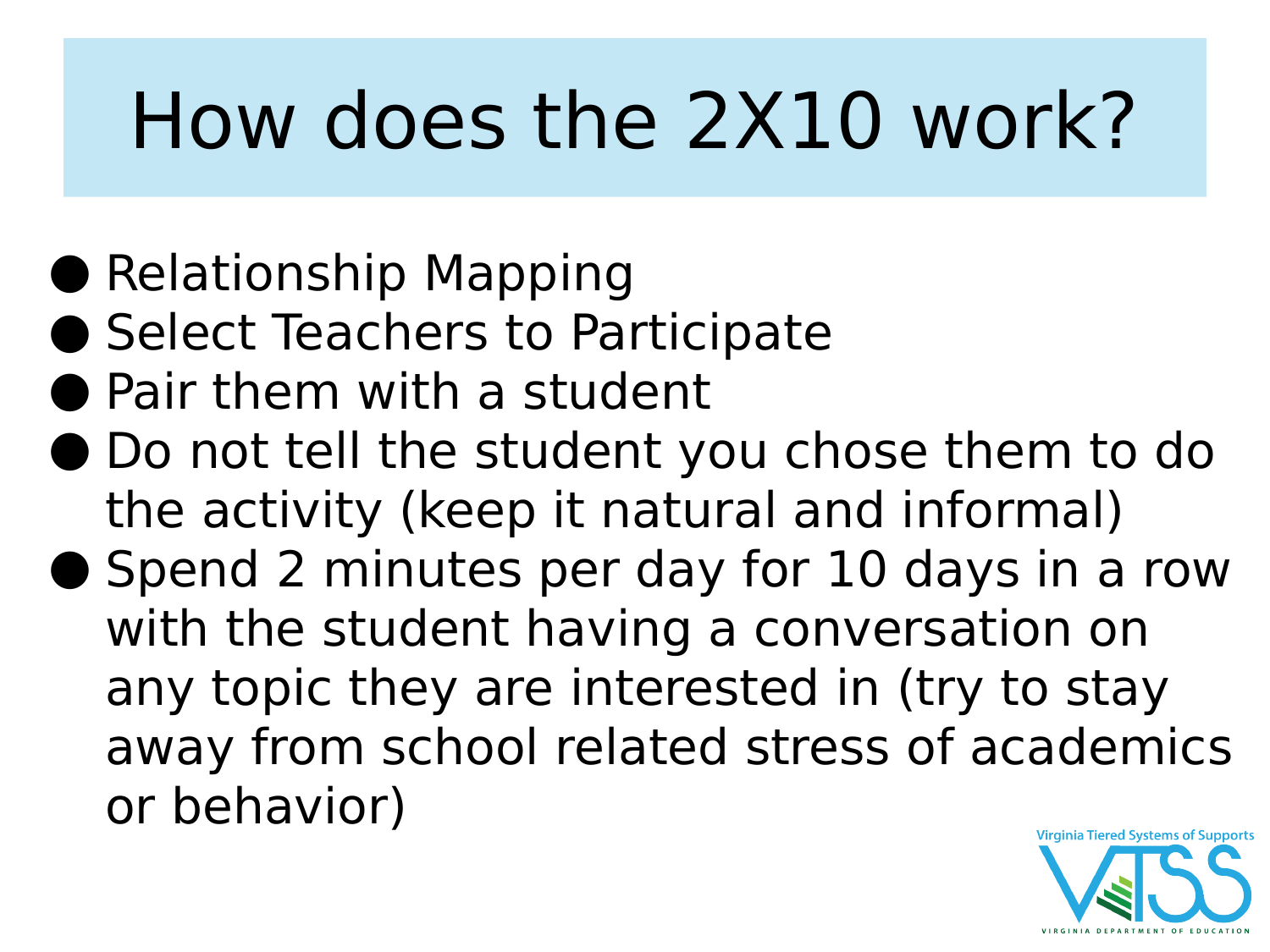

# How does the 2X10 work?
Relationship Mapping
Select Teachers to Participate
Pair them with a student
Do not tell the student you chose them to do the activity (keep it natural and informal)
Spend 2 minutes per day for 10 days in a row with the student having a conversation on any topic they are interested in (try to stay away from school related stress of academics or behavior)